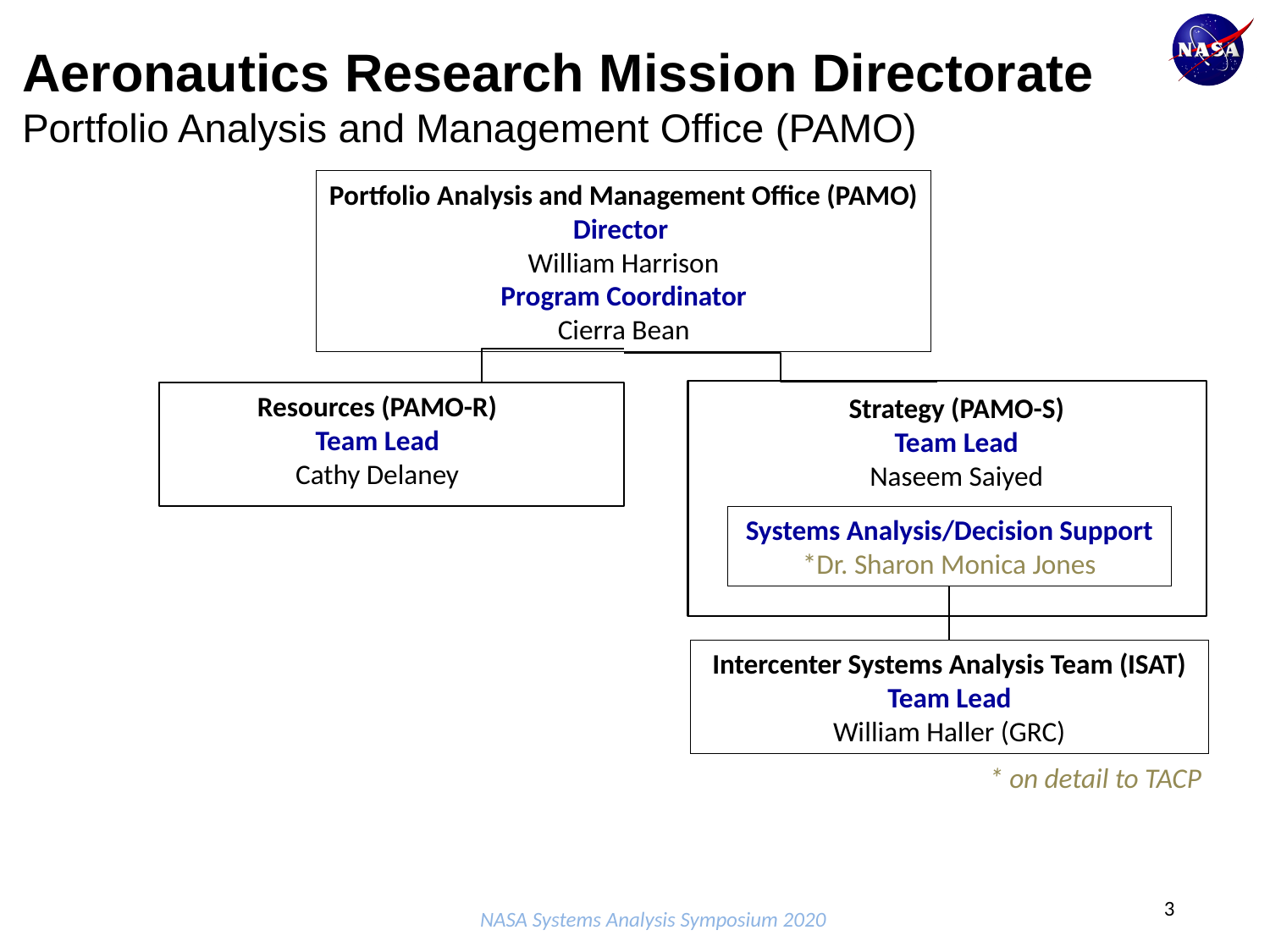

# Aeronautics Research Mission Directorate Portfolio Analysis and Management Office (PAMO)
Portfolio Analysis and Management Office (PAMO)
Director
William Harrison
Program Coordinator
Cierra Bean

Resources (PAMO-R)
Team Lead
Cathy Delaney

Strategy (PAMO-S)
Team Lead
Naseem Saiyed
Systems Analysis/Decision Support
*Dr. Sharon Monica Jones
Intercenter Systems Analysis Team (ISAT)
Team Lead
William Haller (GRC)
* on detail to TACP
3
NASA Systems Analysis Symposium 2020